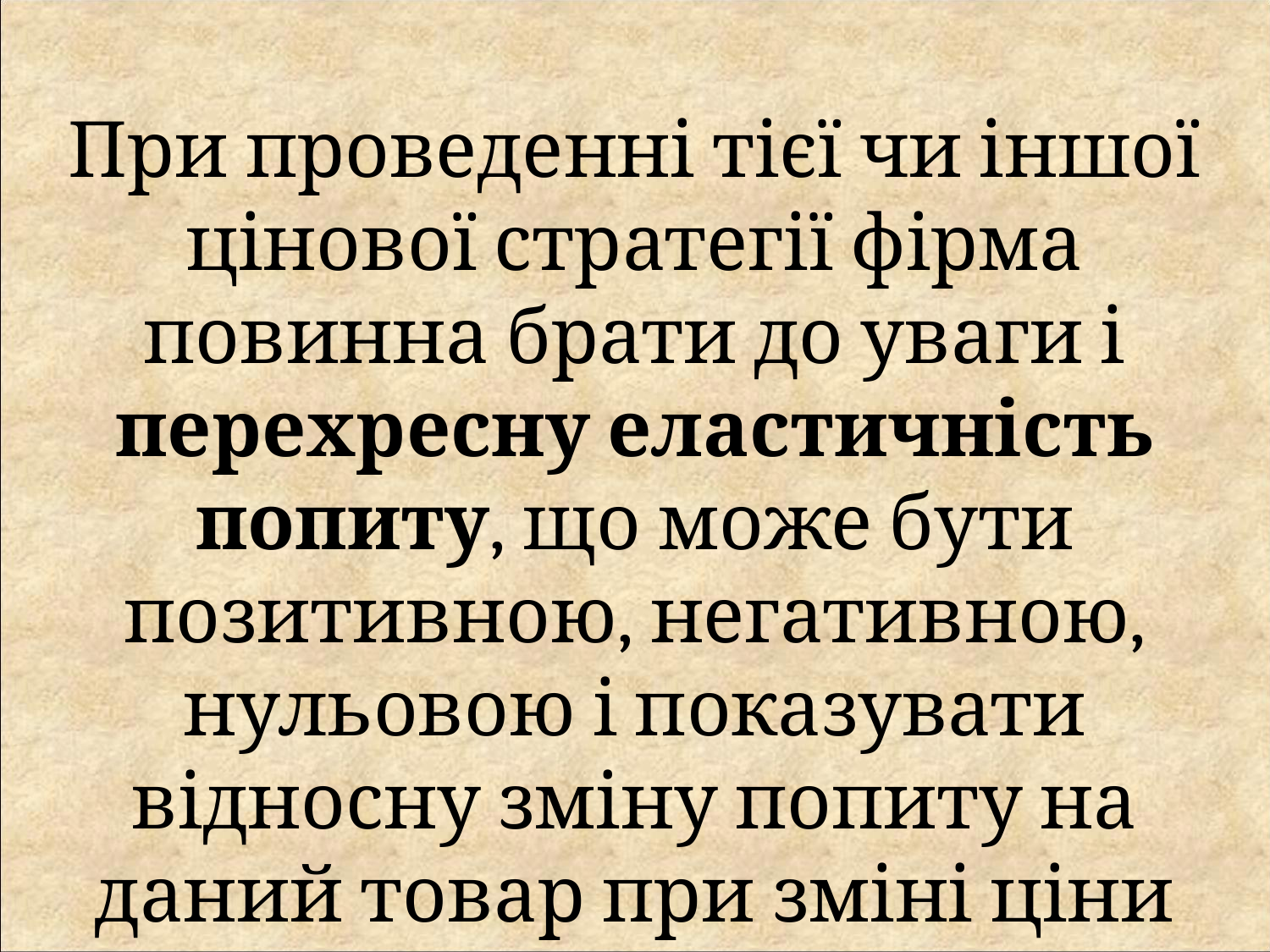

При проведенні тієї чи іншої цінової стратегії фірма повинна брати до уваги і перехресну еластичність попиту, що може бути позитивною, негативною, нульовою і показувати відносну зміну попиту на даний товар при зміні ціни іншого товару.